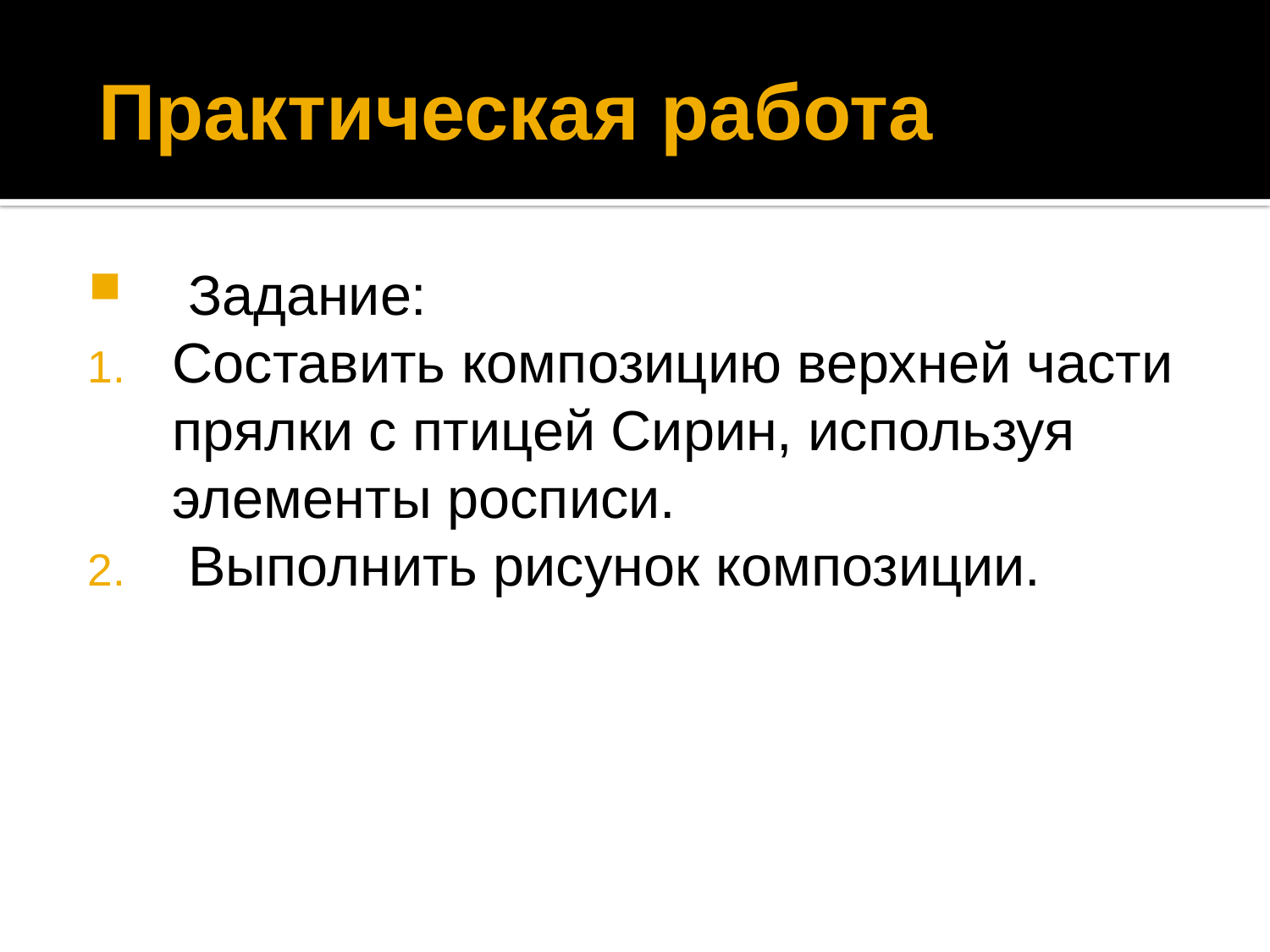

# Практическая работа
 Задание:
Составить композицию верхней части прялки с птицей Сирин, используя элементы росписи.
 Выполнить рисунок композиции.